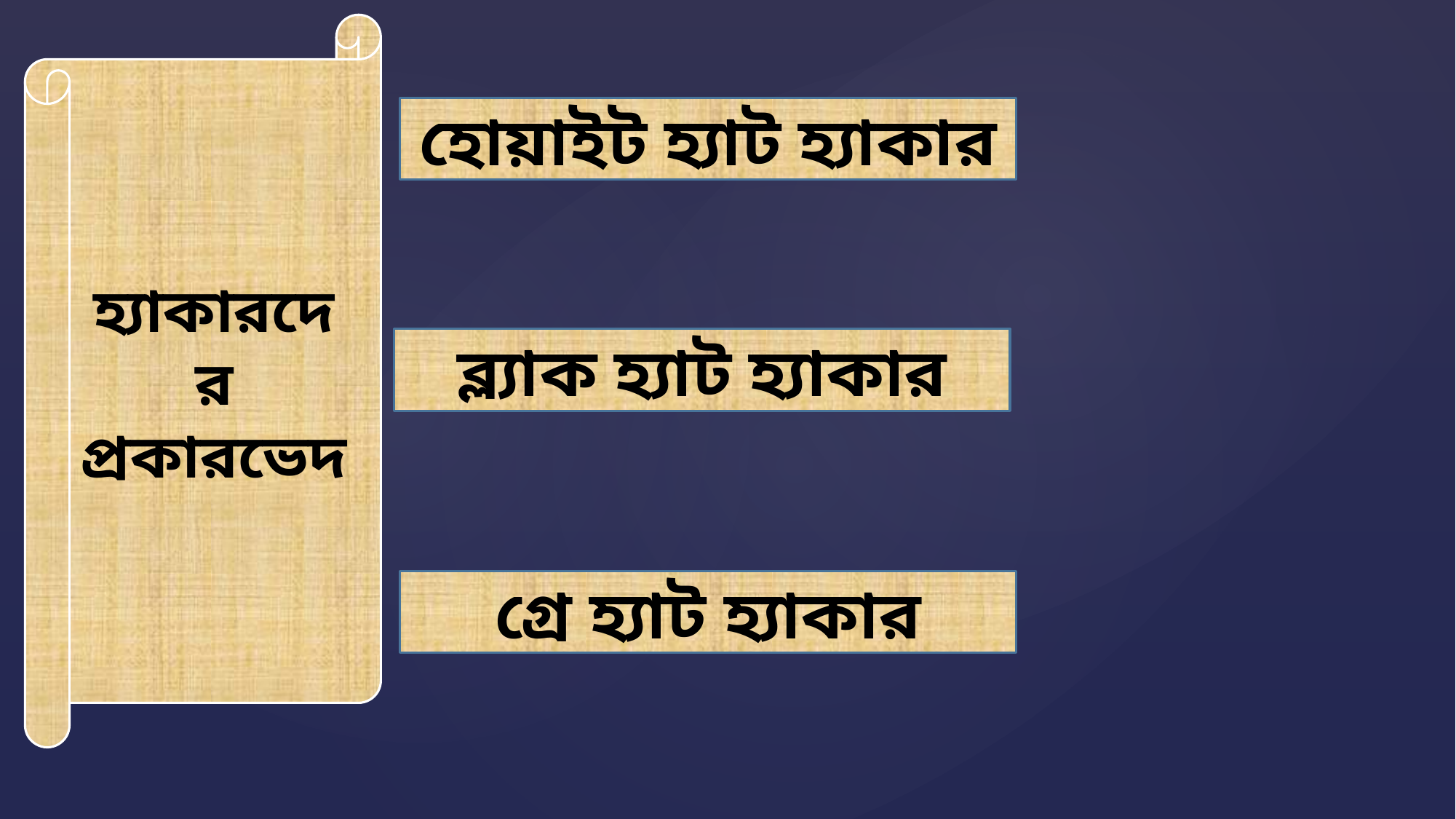

হ্যাকারদের প্রকারভেদ
হোয়াইট হ্যাট হ্যাকার
ব্ল্যাক হ্যাট হ্যাকার
গ্রে হ্যাট হ্যাকার